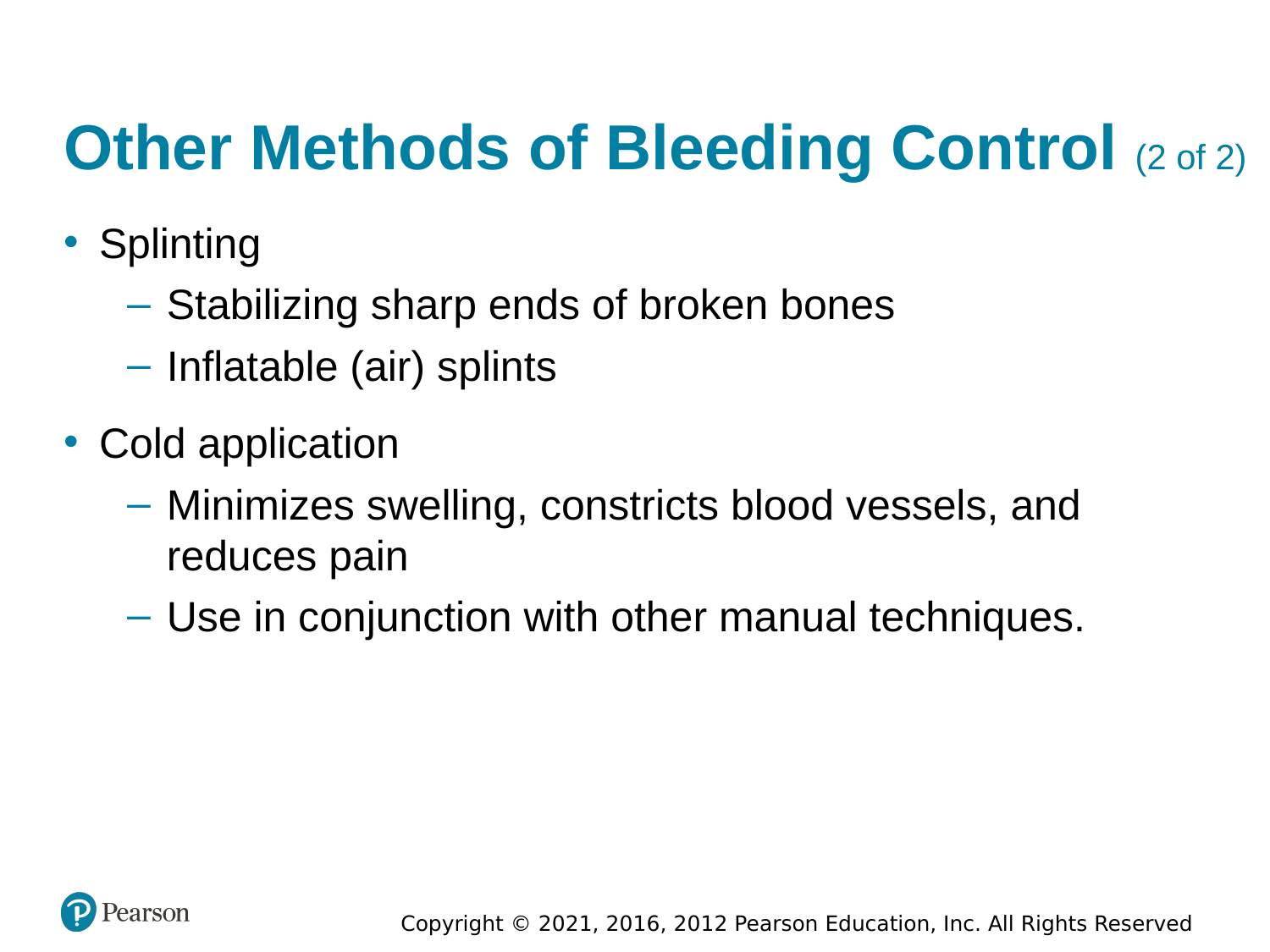

# Other Methods of Bleeding Control (2 of 2)
Splinting
Stabilizing sharp ends of broken bones
Inflatable (air) splints
Cold application
Minimizes swelling, constricts blood vessels, and reduces pain
Use in conjunction with other manual techniques.